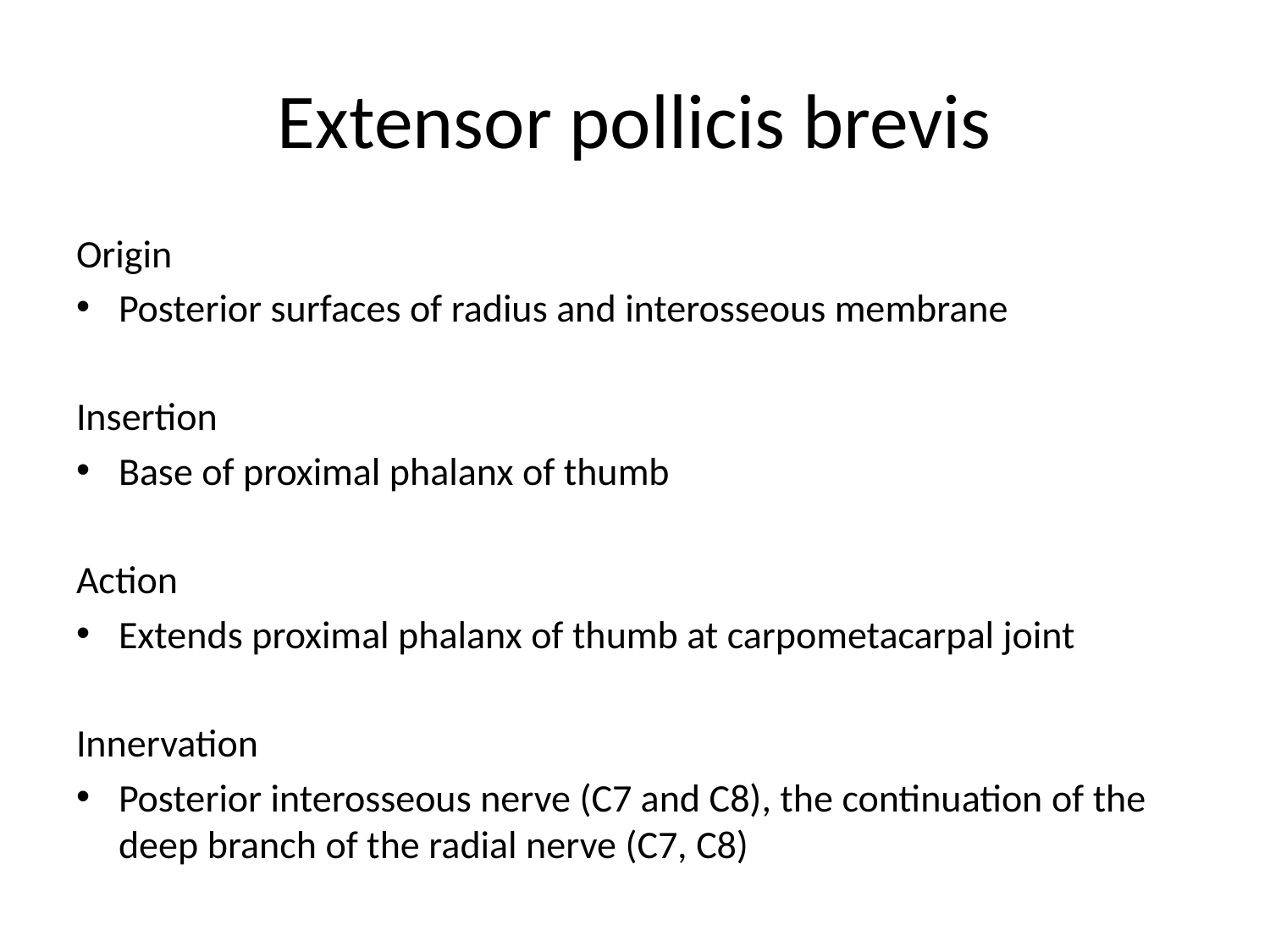

# Extensor pollicis brevis
Origin
Posterior surfaces of radius and interosseous membrane

Insertion
Base of proximal phalanx of thumb

Action
Extends proximal phalanx of thumb at carpometacarpal joint

Innervation
Posterior interosseous nerve (C7 and C8), the continuation of the deep branch of the radial nerve (C7, C8)